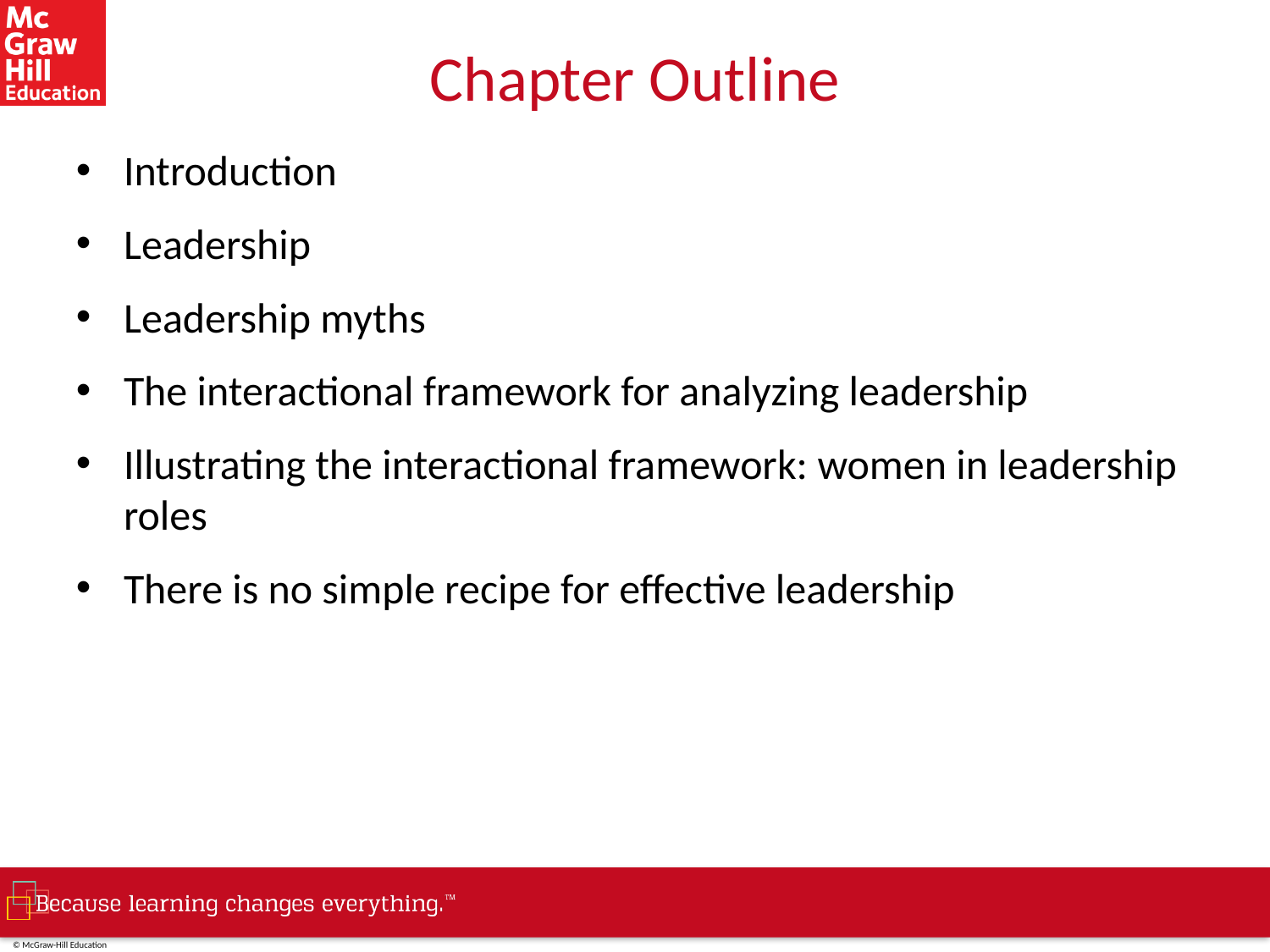

# Chapter Outline
Introduction
Leadership
Leadership myths
The interactional framework for analyzing leadership
Illustrating the interactional framework: women in leadership roles
There is no simple recipe for effective leadership